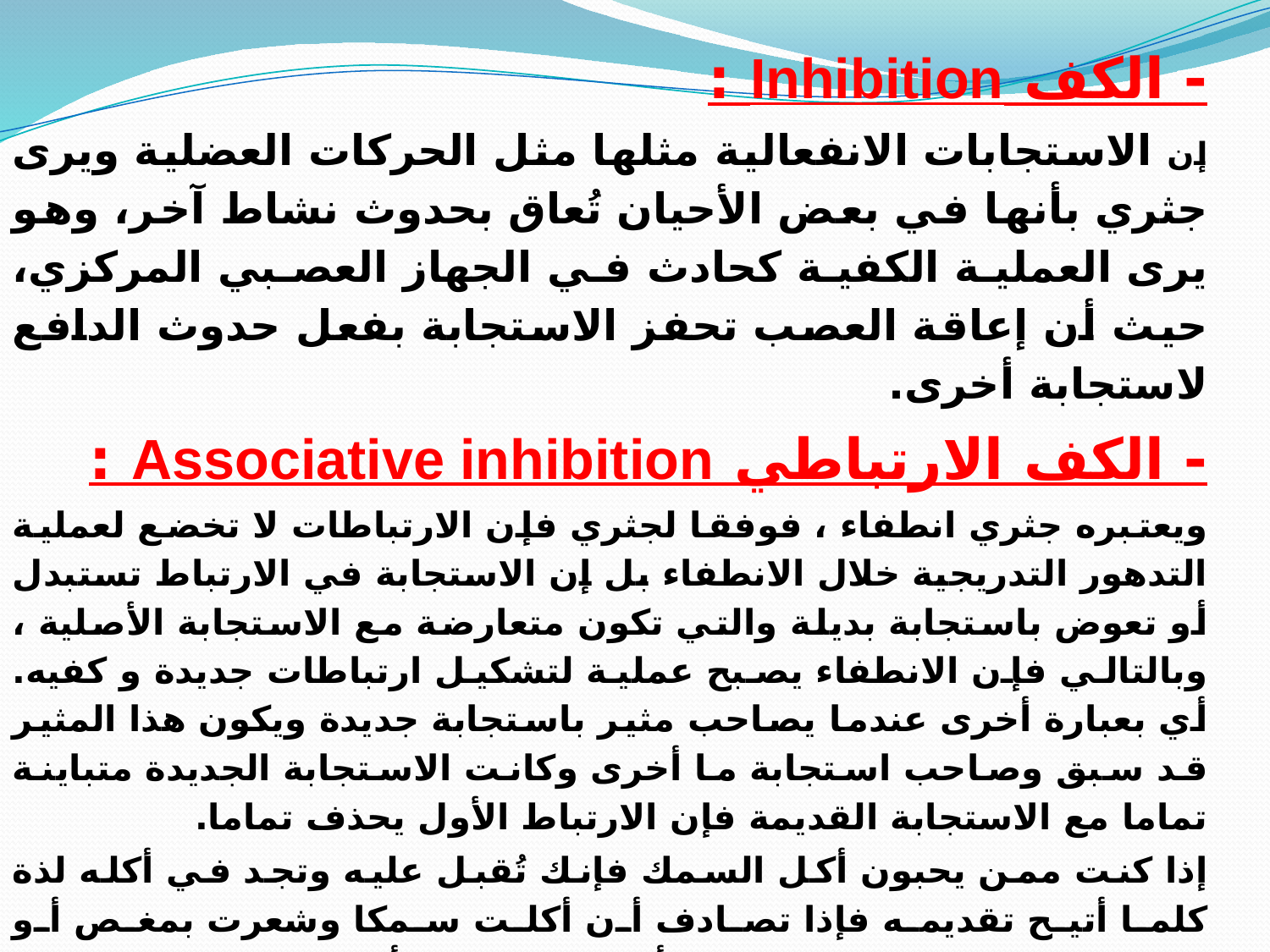

- الكف Inhibition :
إن الاستجابات الانفعالية مثلها مثل الحركات العضلية ويرى جثري بأنها في بعض الأحيان تُعاق بحدوث نشاط آخر، وهو يرى العملية الكفية كحادث في الجهاز العصبي المركزي، حيث أن إعاقة العصب تحفز الاستجابة بفعل حدوث الدافع لاستجابة أخرى.
- الكف الارتباطي Associative inhibition :
ويعتبره جثري انطفاء ، فوفقا لجثري فإن الارتباطات لا تخضع لعملية التدهور التدريجية خلال الانطفاء بل إن الاستجابة في الارتباط تستبدل أو تعوض باستجابة بديلة والتي تكون متعارضة مع الاستجابة الأصلية ، وبالتالي فإن الانطفاء يصبح عملية لتشكيل ارتباطات جديدة و كفيه. أي بعبارة أخرى عندما يصاحب مثير باستجابة جديدة ويكون هذا المثير قد سبق وصاحب استجابة ما أخرى وكانت الاستجابة الجديدة متباينة تماما مع الاستجابة القديمة فإن الارتباط الأول يحذف تماما.
إذا كنت ممن يحبون أكل السمك فإنك تُقبل عليه وتجد في أكله لذة كلما أتيح تقديمه فإذا تصادف أن أكلت سمكا وشعرت بمغص أو اضطراب في المعدة مصحوب بأعراض مرضية أخرى ( استجابة جديدة متضاربة مع الاستجابة القديمة المتمثلة في الشعور بلذة الأكل)
 فإنه يحدث التخلص من الارتباط الأول (أي زوال الرغبة في أكل السمك).